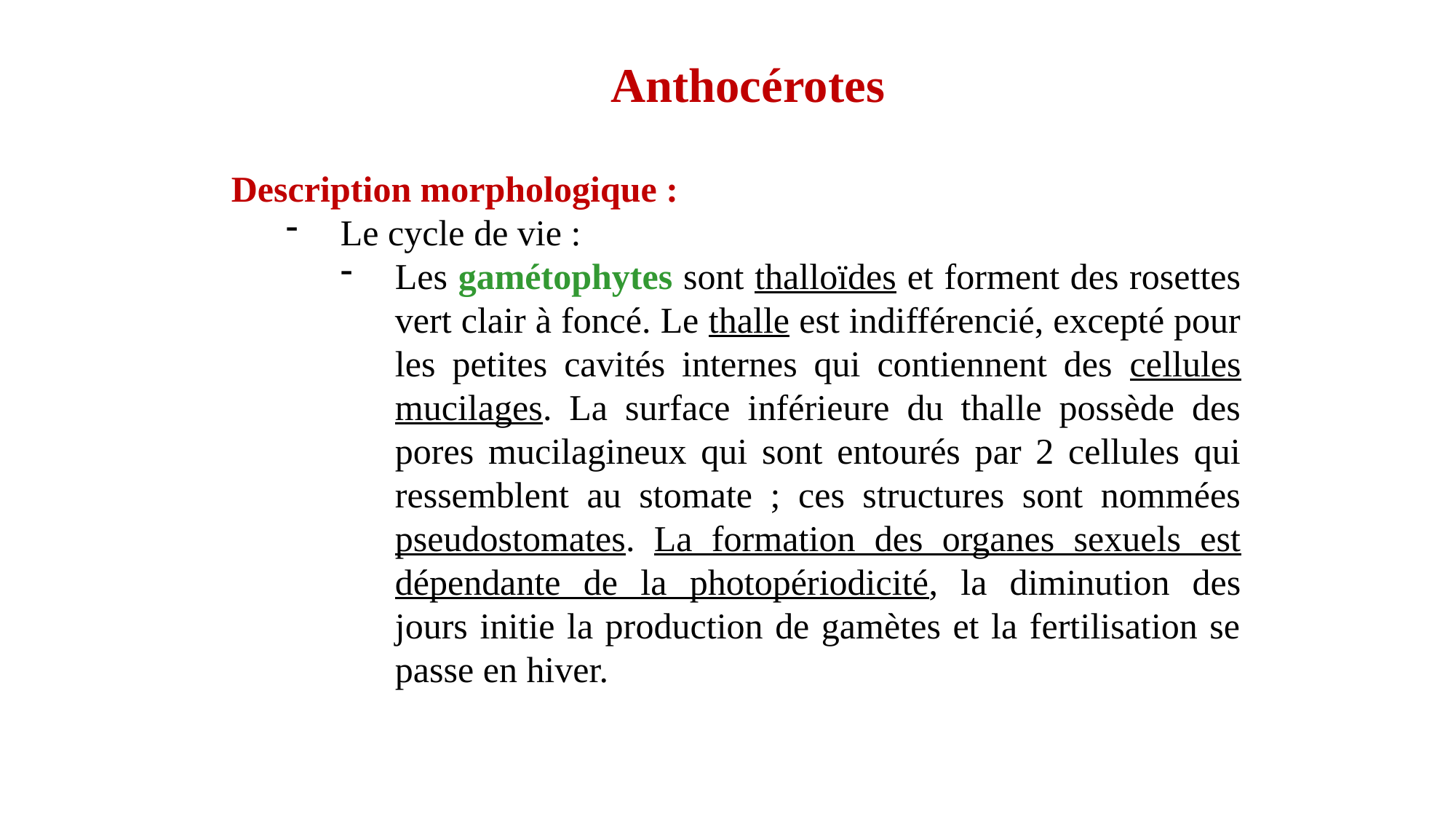

Anthocérotes
Description morphologique :
Le cycle de vie :
Les gamétophytes sont thalloïdes et forment des rosettes vert clair à foncé. Le thalle est indifférencié, excepté pour les petites cavités internes qui contiennent des cellules mucilages. La surface inférieure du thalle possède des pores mucilagineux qui sont entourés par 2 cellules qui ressemblent au stomate ; ces structures sont nommées pseudostomates. La formation des organes sexuels est dépendante de la photopériodicité, la diminution des jours initie la production de gamètes et la fertilisation se passe en hiver.